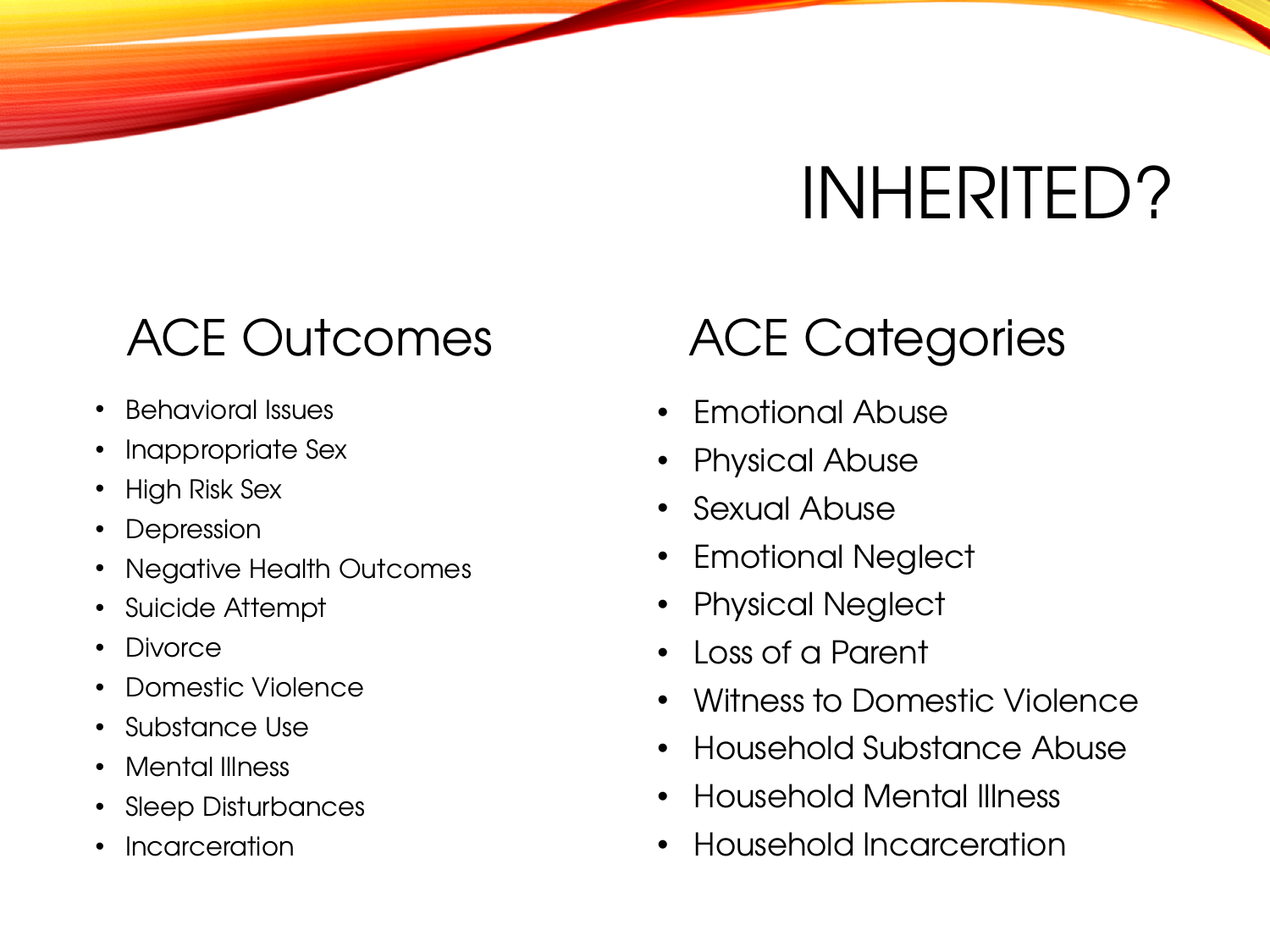

# Inherited?
ACE Outcomes
ACE Categories
Behavioral Issues
Inappropriate Sex
High Risk Sex
Depression
Negative Health Outcomes
Suicide Attempt
Divorce
Domestic Violence
Substance Use
Mental Illness
Sleep Disturbances
Incarceration

Emotional Abuse
Physical Abuse
Sexual Abuse
Emotional Neglect
Physical Neglect
Loss of a Parent
Witness to Domestic Violence
Household Substance Abuse
Household Mental Illness
Household Incarceration